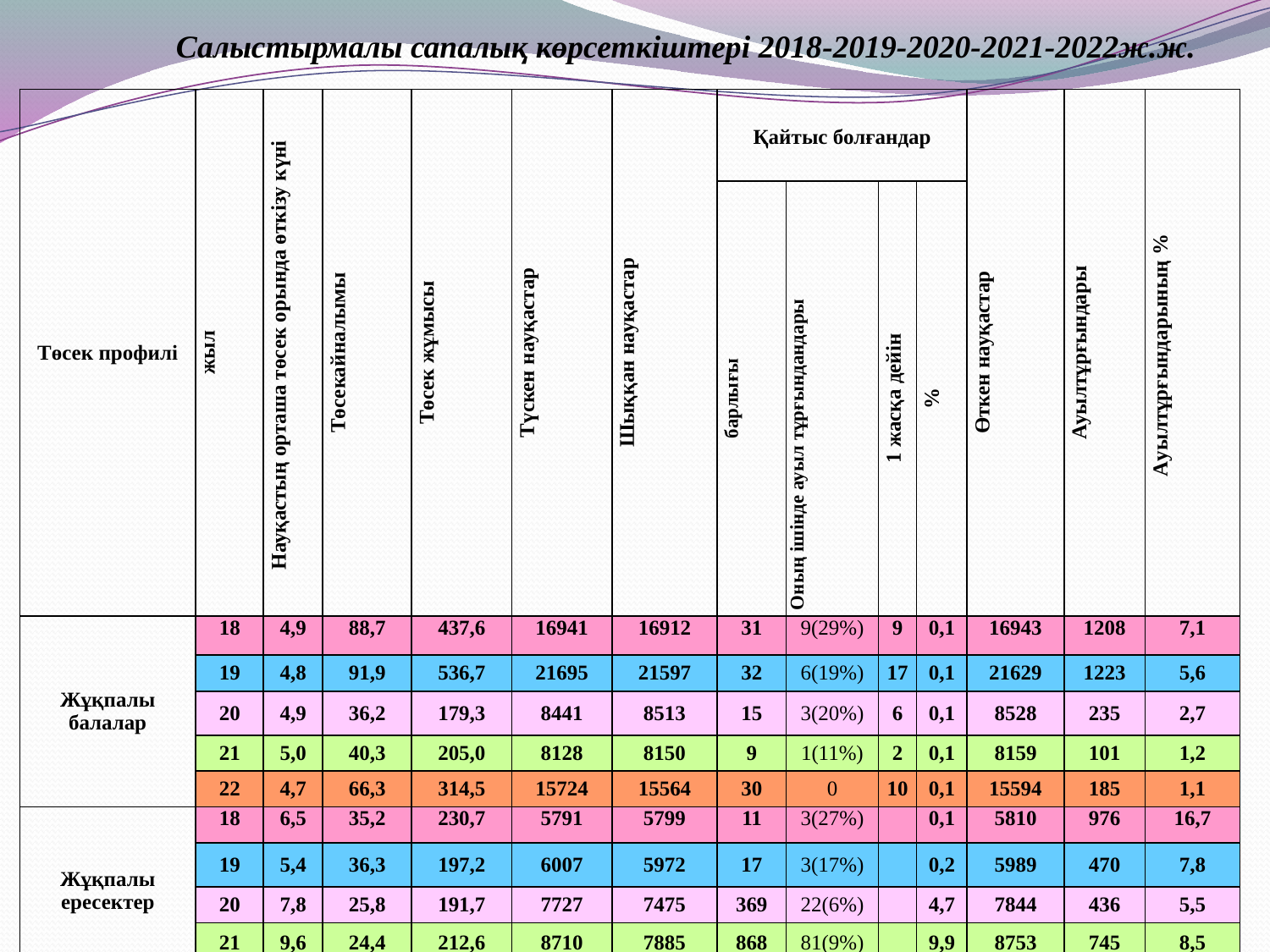

Салыстырмалы сапалық көрсеткіштері 2018-2019-2020-2021-2022ж.ж.
| Төсек профилі | жыл | Науқастың орташа төсек орында өткізу күні | Төсекайналымы | Төсек жұмысы | Түскен науқастар | Шыққан науқастар | Қайтыс болғандар |  |  |  | Өткен науқастар | Ауылтұрғындары | Ауылтұрғындарының % |
| --- | --- | --- | --- | --- | --- | --- | --- | --- | --- | --- | --- | --- | --- |
|  |  |  |  |  |  |  | барлығы | Оның ішінде ауыл тұрғындандары | 1 жасқа дейін | % |  |  |  |
| Жұқпалы балалар | 18 | 4,9 | 88,7 | 437,6 | 16941 | 16912 | 31 | 9(29%) | 9 | 0,1 | 16943 | 1208 | 7,1 |
|  | 19 | 4,8 | 91,9 | 536,7 | 21695 | 21597 | 32 | 6(19%) | 17 | 0,1 | 21629 | 1223 | 5,6 |
|  | 20 | 4,9 | 36,2 | 179,3 | 8441 | 8513 | 15 | 3(20%) | 6 | 0,1 | 8528 | 235 | 2,7 |
|  | 21 | 5,0 | 40,3 | 205,0 | 8128 | 8150 | 9 | 1(11%) | 2 | 0,1 | 8159 | 101 | 1,2 |
|  | 22 | 4,7 | 66,3 | 314,5 | 15724 | 15564 | 30 | 0 | 10 | 0,1 | 15594 | 185 | 1,1 |
| Жұқпалы ересектер | 18 | 6,5 | 35,2 | 230,7 | 5791 | 5799 | 11 | 3(27%) |  | 0,1 | 5810 | 976 | 16,7 |
|  | 19 | 5,4 | 36,3 | 197,2 | 6007 | 5972 | 17 | 3(17%) |  | 0,2 | 5989 | 470 | 7,8 |
|  | 20 | 7,8 | 25,8 | 191,7 | 7727 | 7475 | 369 | 22(6%) |  | 4,7 | 7844 | 436 | 5,5 |
|  | 21 | 9,6 | 24,4 | 212,6 | 8710 | 7885 | 868 | 81(9%) |  | 9,9 | 8753 | 745 | 8,5 |
|  | 22 | 6,4 | 28,7 | 180,8 | 4569 | 4446 | 103 | 4(4%) |  | 2,2 | 4549 | 269 | 5,9 |
| Барлығы | 18 | 5,3 | 63,9 | 341,7 | 22732 | 22711 | 42 | 12(28%) | 9 | 0,1 | 22753 | 2184 | 9,5 |
|  | 19 | 4,9 | 76,7 | 381,1 | 27702 | 27569 | 49 | 9(18%) | 17 | 0,1 | 27618 | 1693 | 6,1 |
|  | 20 | 6,2 | 30,3 | 186,3 | 16168 | 15988 | 384 | 25(6%) | 6 | 2,3 | 16372 | 671 | 4,0 |
|  | 21 | 7,3 | 30,2 | 209,9 | 16838 | 16035 | 877 | 82(9%) | 2 | 5,1 | 16912 | 846 | 5,0 |
|  | 22 | 5,1 | 51,2 | 260,7 | 20293 | 20010 | 133 | 4(3%) | 10 | 0,6 | 20143 | 454 | 2,2 |